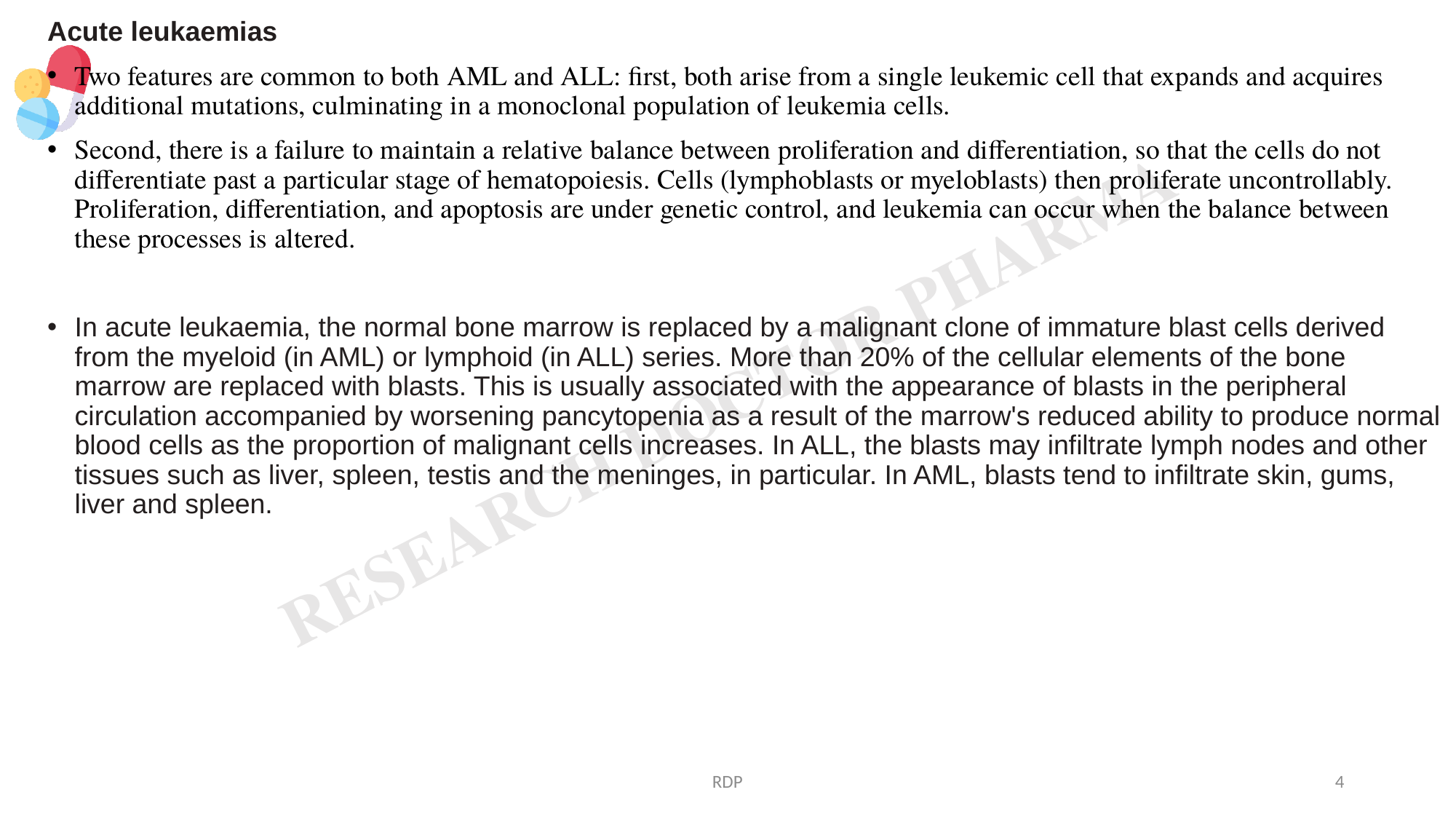

Acute leukaemias
Two features are common to both AML and ALL: first, both arise from a single leukemic cell that expands and acquires additional mutations, culminating in a monoclonal population of leukemia cells.
Second, there is a failure to maintain a relative balance between proliferation and differentiation, so that the cells do not differentiate past a particular stage of hematopoiesis. Cells (lymphoblasts or myeloblasts) then proliferate uncontrollably. Proliferation, differentiation, and apoptosis are under genetic control, and leukemia can occur when the balance between these processes is altered.

In acute leukaemia, the normal bone marrow is replaced by a malignant clone of immature blast cells derived from the myeloid (in AML) or lymphoid (in ALL) series. More than 20% of the cellular elements of the bone marrow are replaced with blasts. This is usually associated with the appearance of blasts in the peripheral circulation accompanied by worsening pancytopenia as a result of the marrow's reduced ability to produce normal blood cells as the proportion of malignant cells increases. In ALL, the blasts may infiltrate lymph nodes and other tissues such as liver, spleen, testis and the meninges, in particular. In AML, blasts tend to infiltrate skin, gums, liver and spleen.

RDP
4